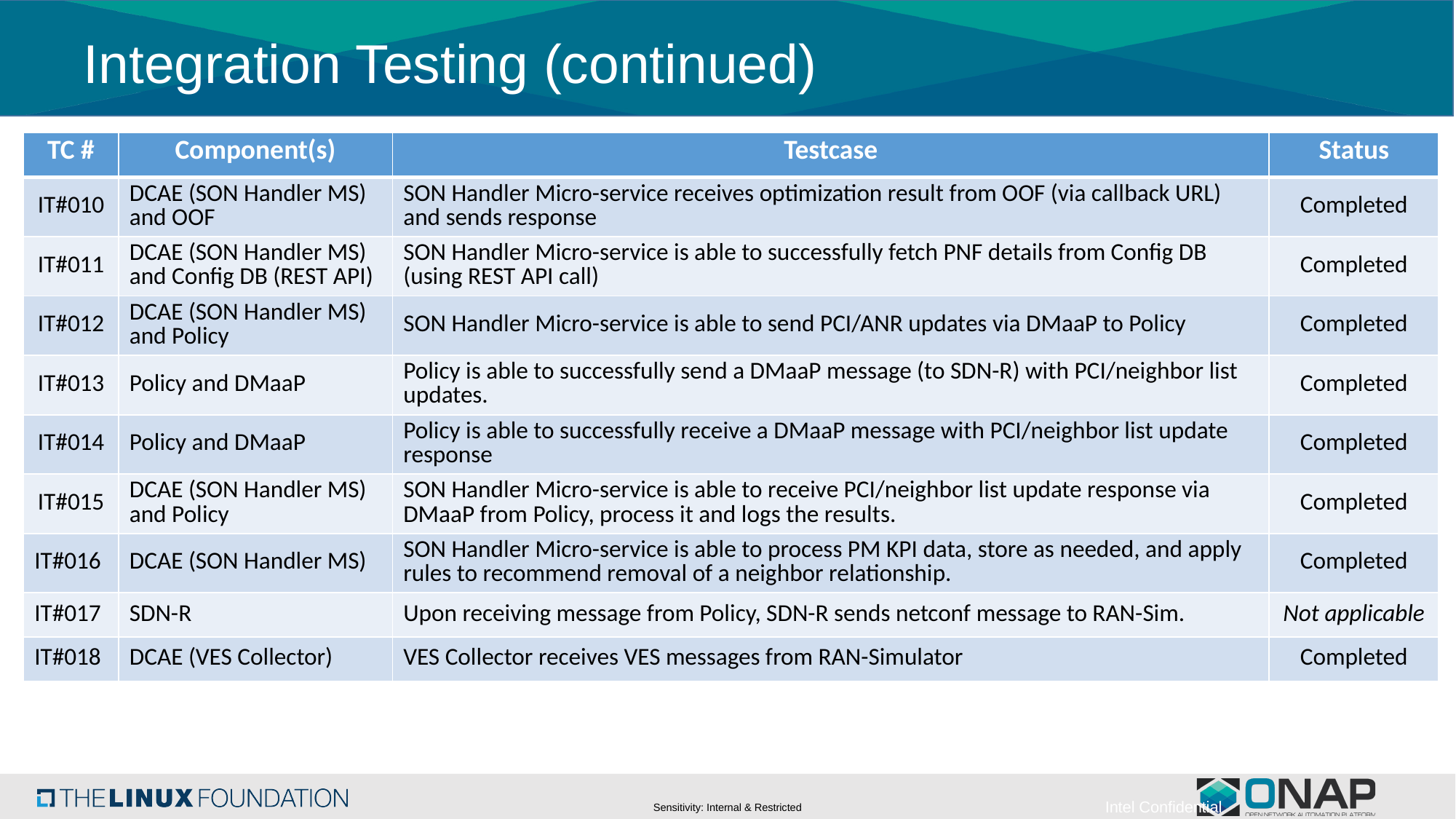

# Integration Testing (continued)
| TC # | Component(s) | Testcase | Status |
| --- | --- | --- | --- |
| IT#010 | DCAE (SON Handler MS) and OOF | SON Handler Micro-service receives optimization result from OOF (via callback URL) and sends response | Completed |
| IT#011 | DCAE (SON Handler MS) and Config DB (REST API) | SON Handler Micro-service is able to successfully fetch PNF details from Config DB (using REST API call) | Completed |
| IT#012 | DCAE (SON Handler MS) and Policy | SON Handler Micro-service is able to send PCI/ANR updates via DMaaP to Policy | Completed |
| IT#013 | Policy and DMaaP | Policy is able to successfully send a DMaaP message (to SDN-R) with PCI/neighbor list updates. | Completed |
| IT#014 | Policy and DMaaP | Policy is able to successfully receive a DMaaP message with PCI/neighbor list update response | Completed |
| IT#015 | DCAE (SON Handler MS) and Policy | SON Handler Micro-service is able to receive PCI/neighbor list update response via DMaaP from Policy, process it and logs the results. | Completed |
| IT#016 | DCAE (SON Handler MS) | SON Handler Micro-service is able to process PM KPI data, store as needed, and apply rules to recommend removal of a neighbor relationship. | Completed |
| IT#017 | SDN-R | Upon receiving message from Policy, SDN-R sends netconf message to RAN-Sim. | Not applicable |
| IT#018 | DCAE (VES Collector) | VES Collector receives VES messages from RAN-Simulator | Completed |
Intel Confidential